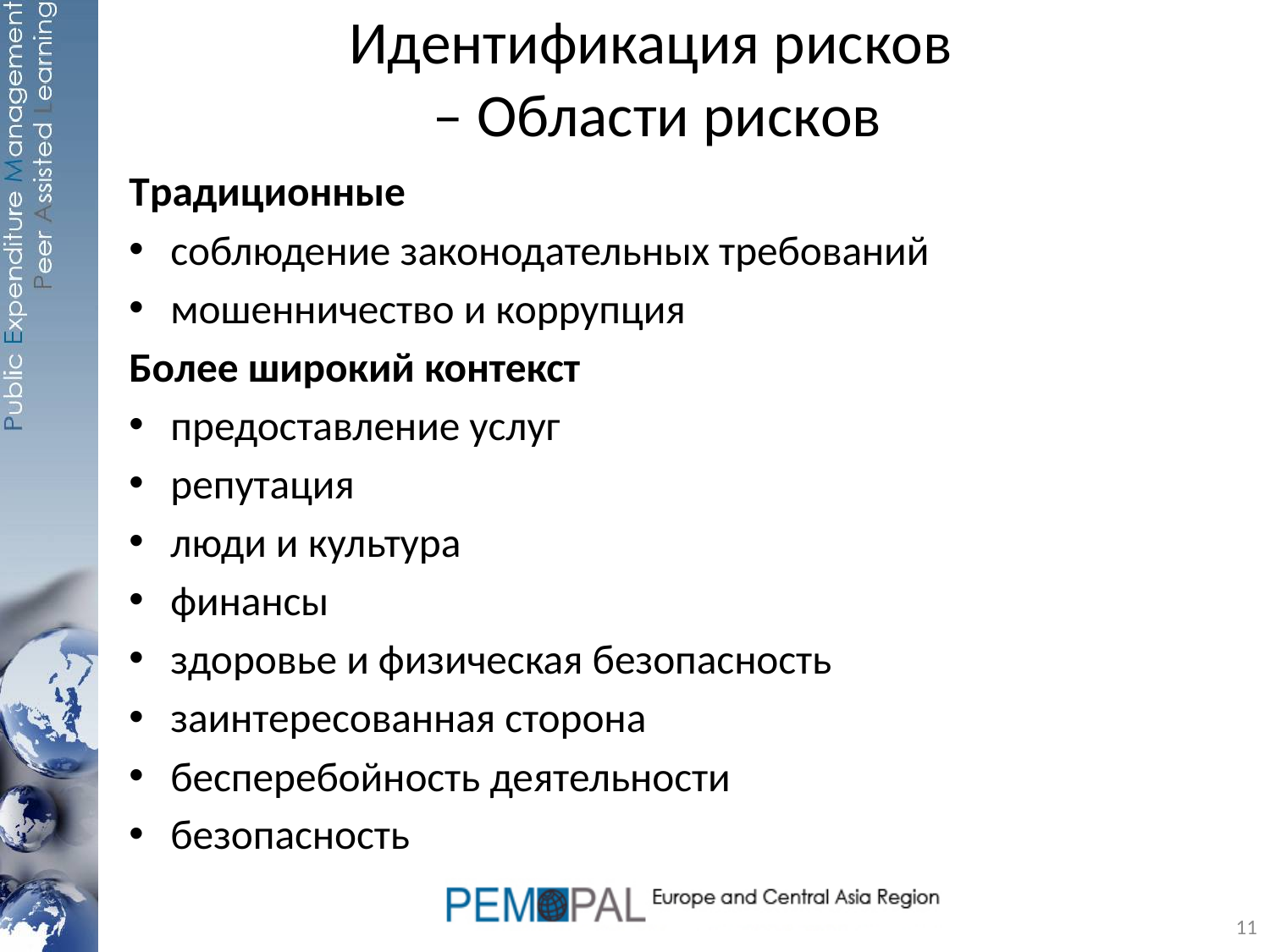

# Идентификация рисков – Области рисков
Tрадиционные
соблюдение законодательных требований
мошенничество и коррупция
Более широкий контекст
предоставление услуг
репутация
люди и культура
финансы
здоровье и физическая безопасность
заинтересованная сторона
бесперебойность деятельности
безопасность
11